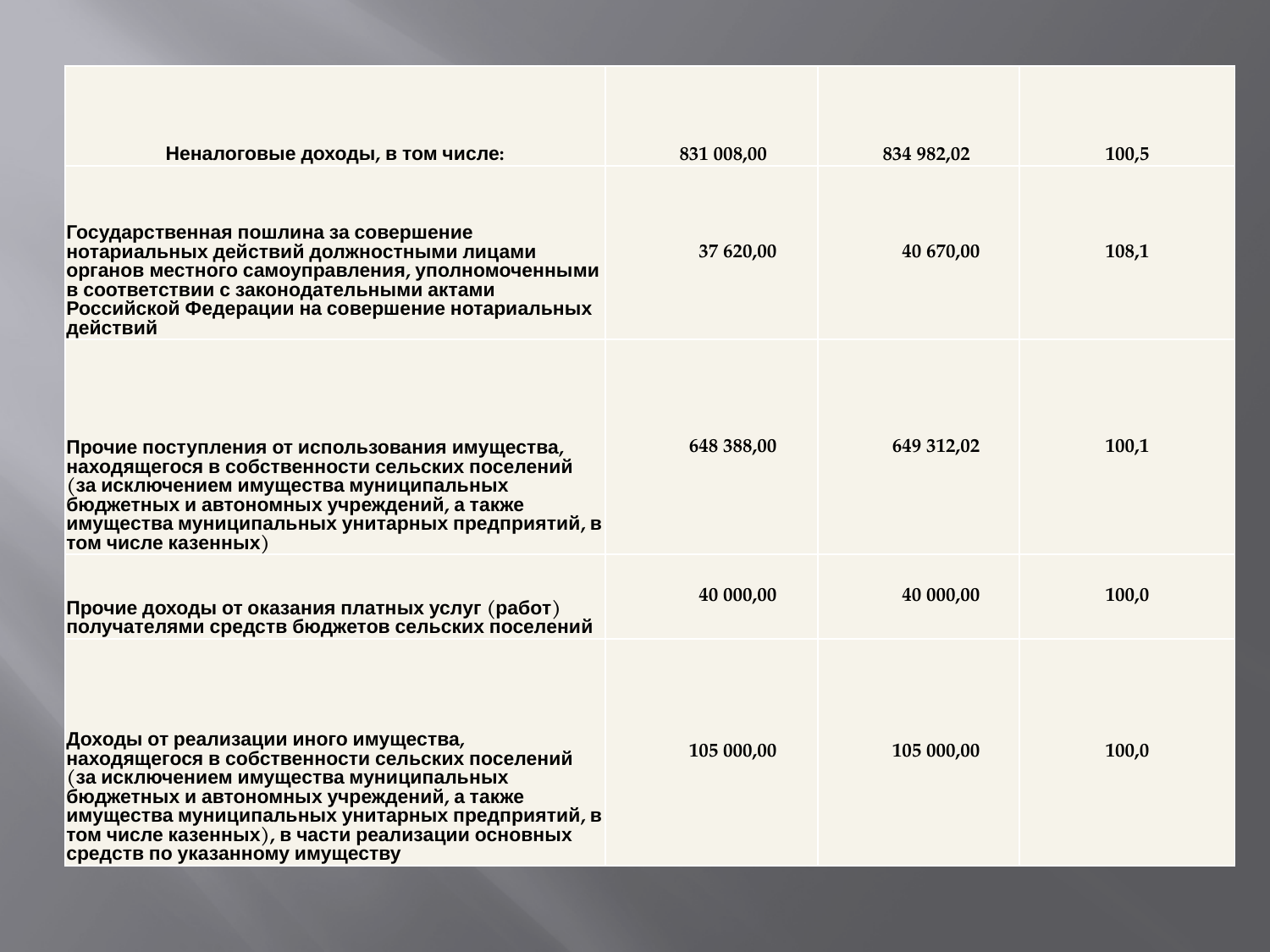

| Неналоговые доходы, в том числе: | 831 008,00 | 834 982,02 | 100,5 |
| --- | --- | --- | --- |
| Государственная пошлина за совершение нотариальных действий должностными лицами органов местного самоуправления, уполномоченными в соответствии с законодательными актами Российской Федерации на совершение нотариальных действий | 37 620,00 | 40 670,00 | 108,1 |
| Прочие поступления от использования имущества, находящегося в собственности сельских поселений (за исключением имущества муниципальных бюджетных и автономных учреждений, а также имущества муниципальных унитарных предприятий, в том числе казенных) | 648 388,00 | 649 312,02 | 100,1 |
| Прочие доходы от оказания платных услуг (работ) получателями средств бюджетов сельских поселений | 40 000,00 | 40 000,00 | 100,0 |
| Доходы от реализации иного имущества, находящегося в собственности сельских поселений (за исключением имущества муниципальных бюджетных и автономных учреждений, а также имущества муниципальных унитарных предприятий, в том числе казенных), в части реализации основных средств по указанному имуществу | 105 000,00 | 105 000,00 | 100,0 |